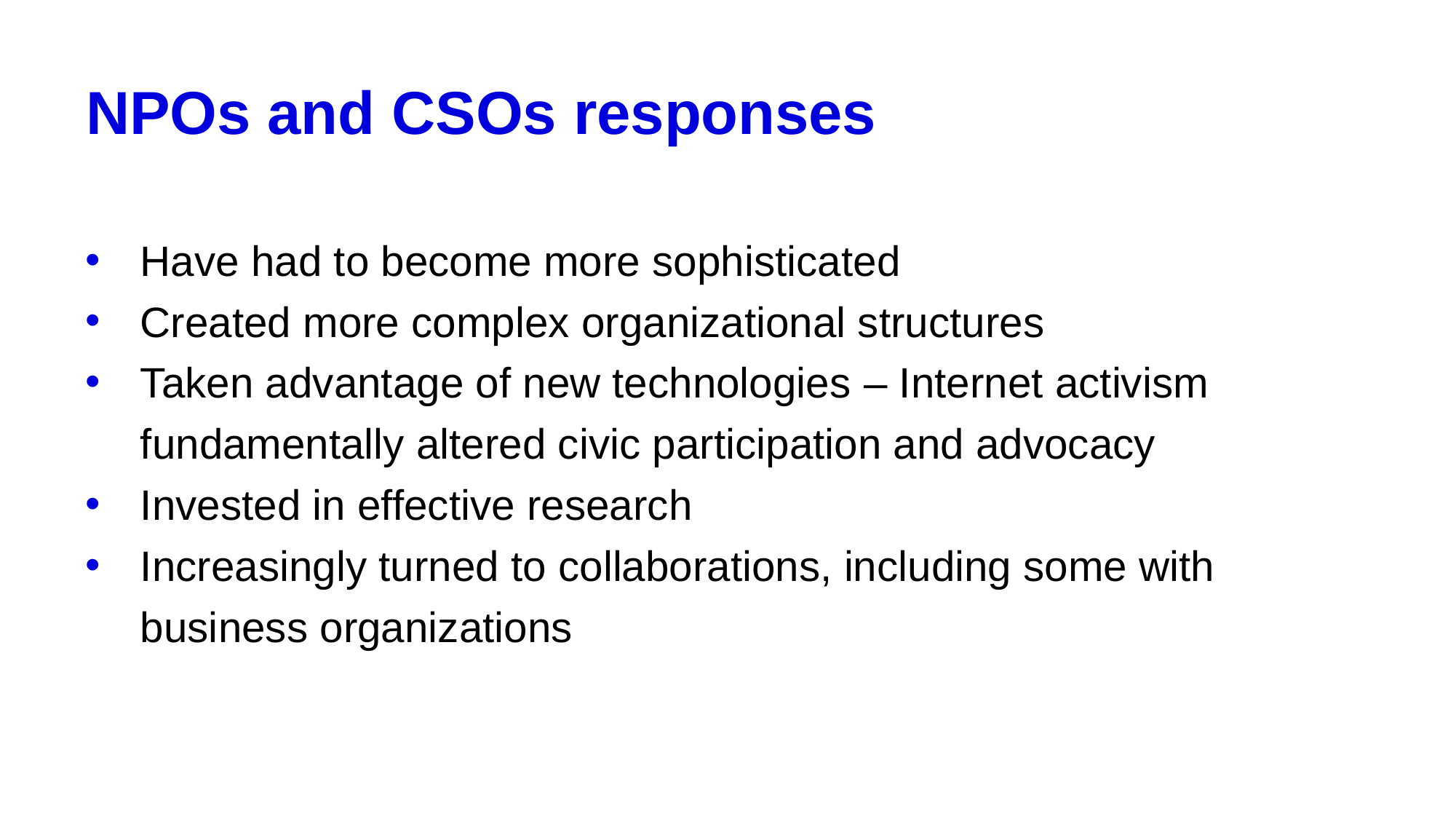

# NPOs and CSOs responses
Have had to become more sophisticated
Created more complex organizational structures
Taken advantage of new technologies – Internet activism fundamentally altered civic participation and advocacy
Invested in effective research
Increasingly turned to collaborations, including some with business organizations